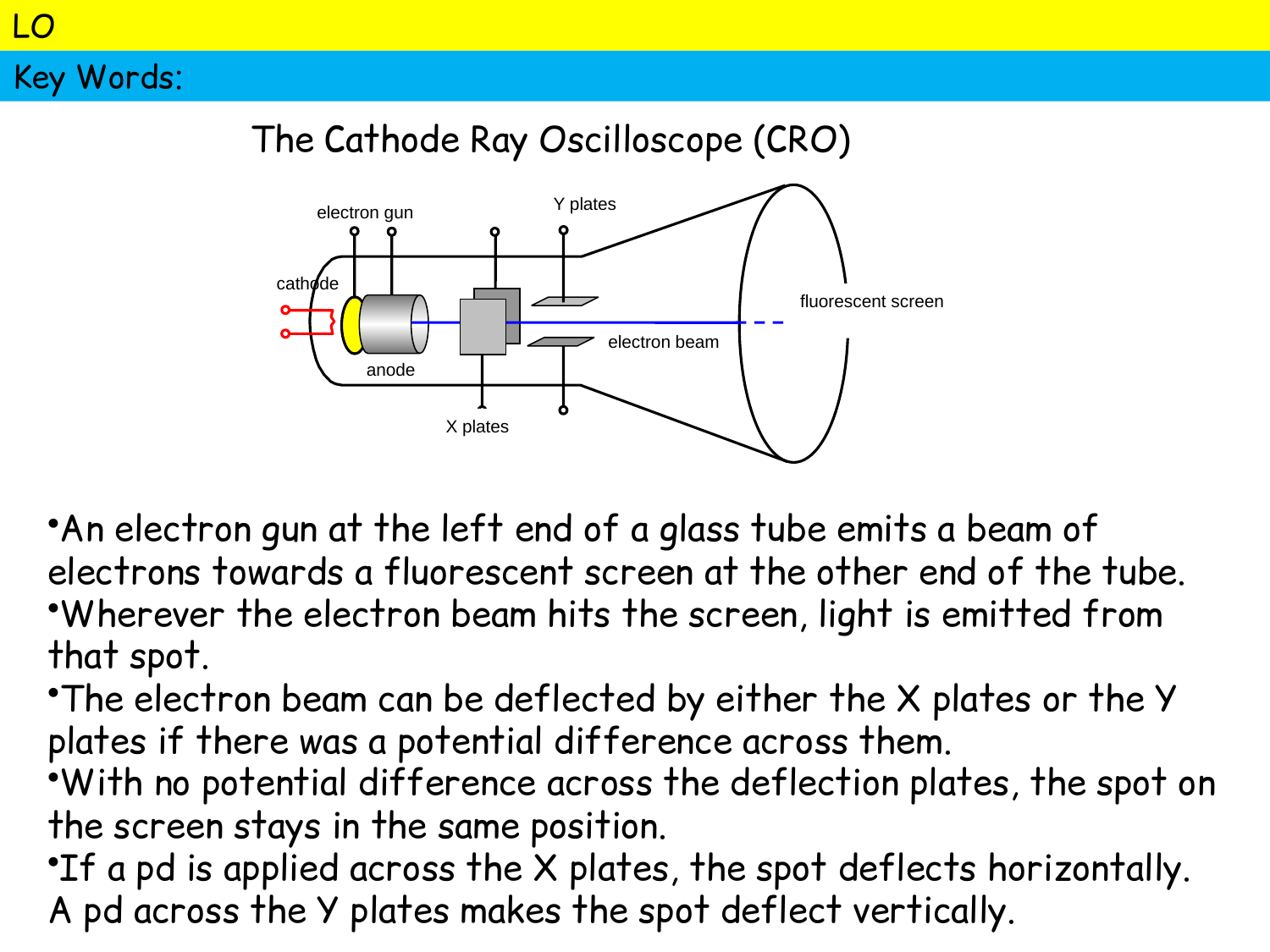

The Cathode Ray Oscilloscope (CRO)

Y plates
electron gun
cathode
fluorescent screen
electron beam
anode
X plates
An electron gun at the left end of a glass tube emits a beam of electrons towards a fluorescent screen at the other end of the tube.
Wherever the electron beam hits the screen, light is emitted from that spot.
The electron beam can be deflected by either the X plates or the Y plates if there was a potential difference across them.
With no potential difference across the deflection plates, the spot on the screen stays in the same position.
If a pd is applied across the X plates, the spot deflects horizontally.  A pd across the Y plates makes the spot deflect vertically.